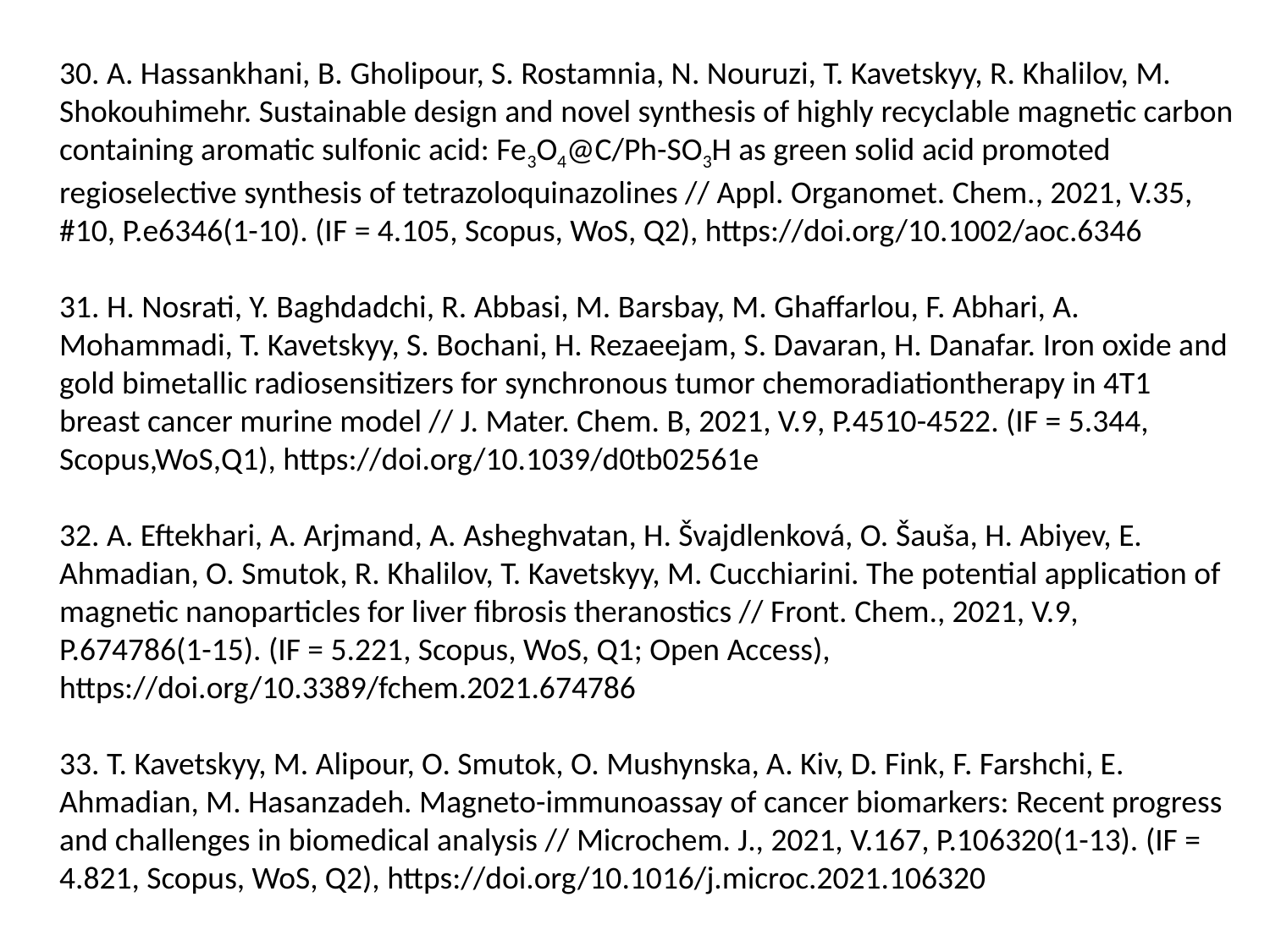

30. A. Hassankhani, B. Gholipour, S. Rostamnia, N. Nouruzi, T. Kavetskyy, R. Khalilov, M. Shokouhimehr. Sustainable design and novel synthesis of highly recyclable magnetic carbon containing aromatic sulfonic acid: Fe3O4@C/Ph-SO3H as green solid acid promoted regioselective synthesis of tetrazoloquinazolines // Appl. Organomet. Chem., 2021, V.35, #10, P.e6346(1-10). (IF = 4.105, Scopus, WoS, Q2), https://doi.org/10.1002/aoc.6346

31. H. Nosrati, Y. Baghdadchi, R. Abbasi, M. Barsbay, M. Ghaffarlou, F. Abhari, A. Mohammadi, T. Kavetskyy, S. Bochani, H. Rezaeejam, S. Davaran, H. Danafar. Iron oxide and gold bimetallic radiosensitizers for synchronous tumor chemoradiationtherapy in 4T1 breast cancer murine model // J. Mater. Chem. B, 2021, V.9, P.4510-4522. (IF = 5.344, Scopus,WoS,Q1), https://doi.org/10.1039/d0tb02561e

32. A. Eftekhari, A. Arjmand, A. Asheghvatan, H. Švajdlenková, O. Šauša, H. Abiyev, E. Ahmadian, O. Smutok, R. Khalilov, T. Kavetskyy, M. Cucchiarini. The potential application of magnetic nanoparticles for liver fibrosis theranostics // Front. Chem., 2021, V.9, P.674786(1-15). (IF = 5.221, Scopus, WoS, Q1; Open Access), https://doi.org/10.3389/fchem.2021.674786

33. T. Kavetskyy, M. Alipour, O. Smutok, O. Mushynska, A. Kiv, D. Fink, F. Farshchi, E. Ahmadian, M. Hasanzadeh. Magneto-immunoassay of cancer biomarkers: Recent progress and challenges in biomedical analysis // Microchem. J., 2021, V.167, P.106320(1-13). (IF = 4.821, Scopus, WoS, Q2), https://doi.org/10.1016/j.microc.2021.106320